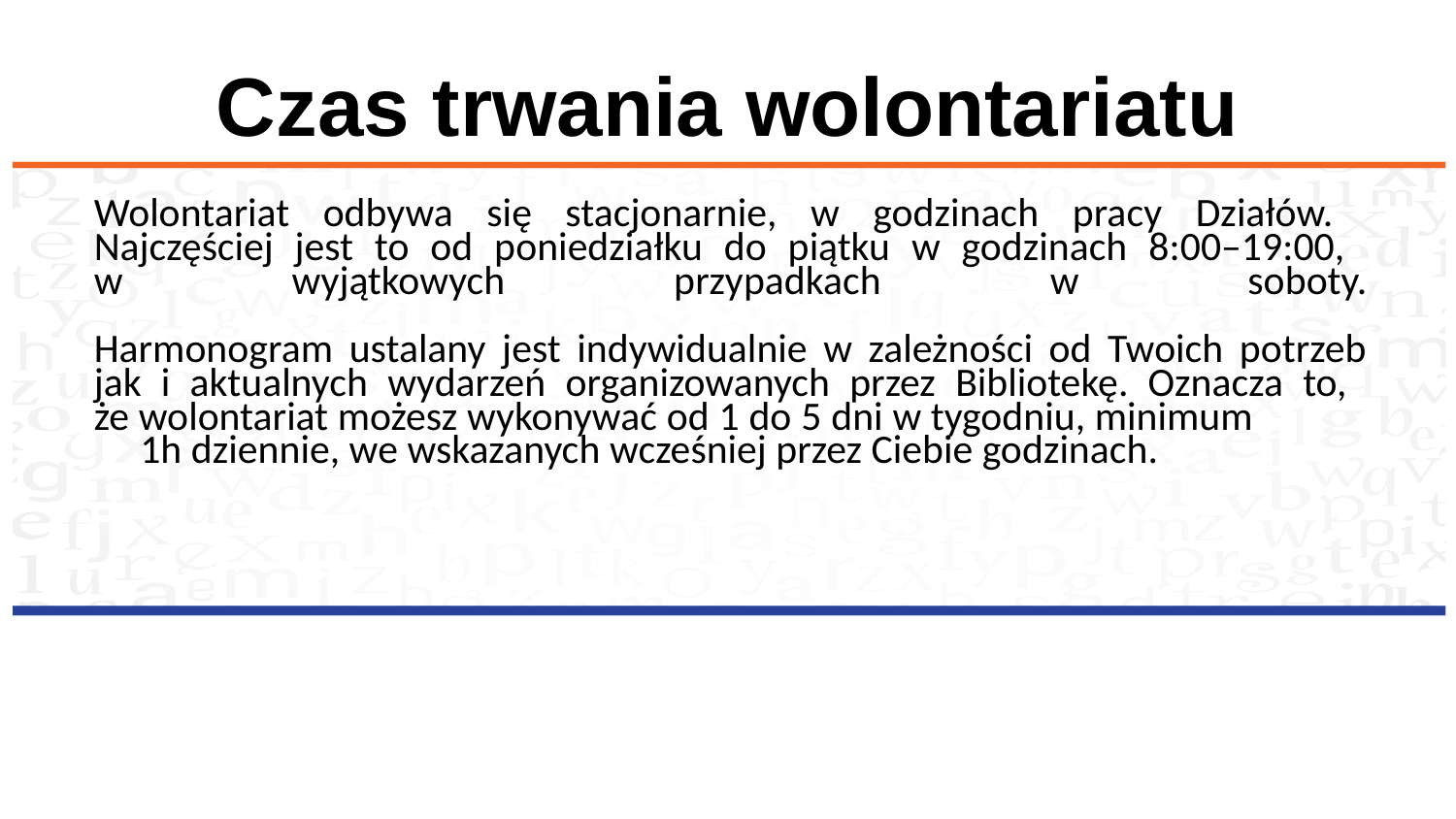

# Czas trwania wolontariatu
Wolontariat odbywa się stacjonarnie, w godzinach pracy Działów.
Najczęściej jest to od poniedziałku do piątku w godzinach 8:00–19:00,
w wyjątkowych przypadkach w soboty.
Harmonogram ustalany jest indywidualnie w zależności od Twoich potrzeb jak i aktualnych wydarzeń organizowanych przez Bibliotekę. Oznacza to,
że wolontariat możesz wykonywać od 1 do 5 dni w tygodniu, minimum                  1h dziennie, we wskazanych wcześniej przez Ciebie godzinach.